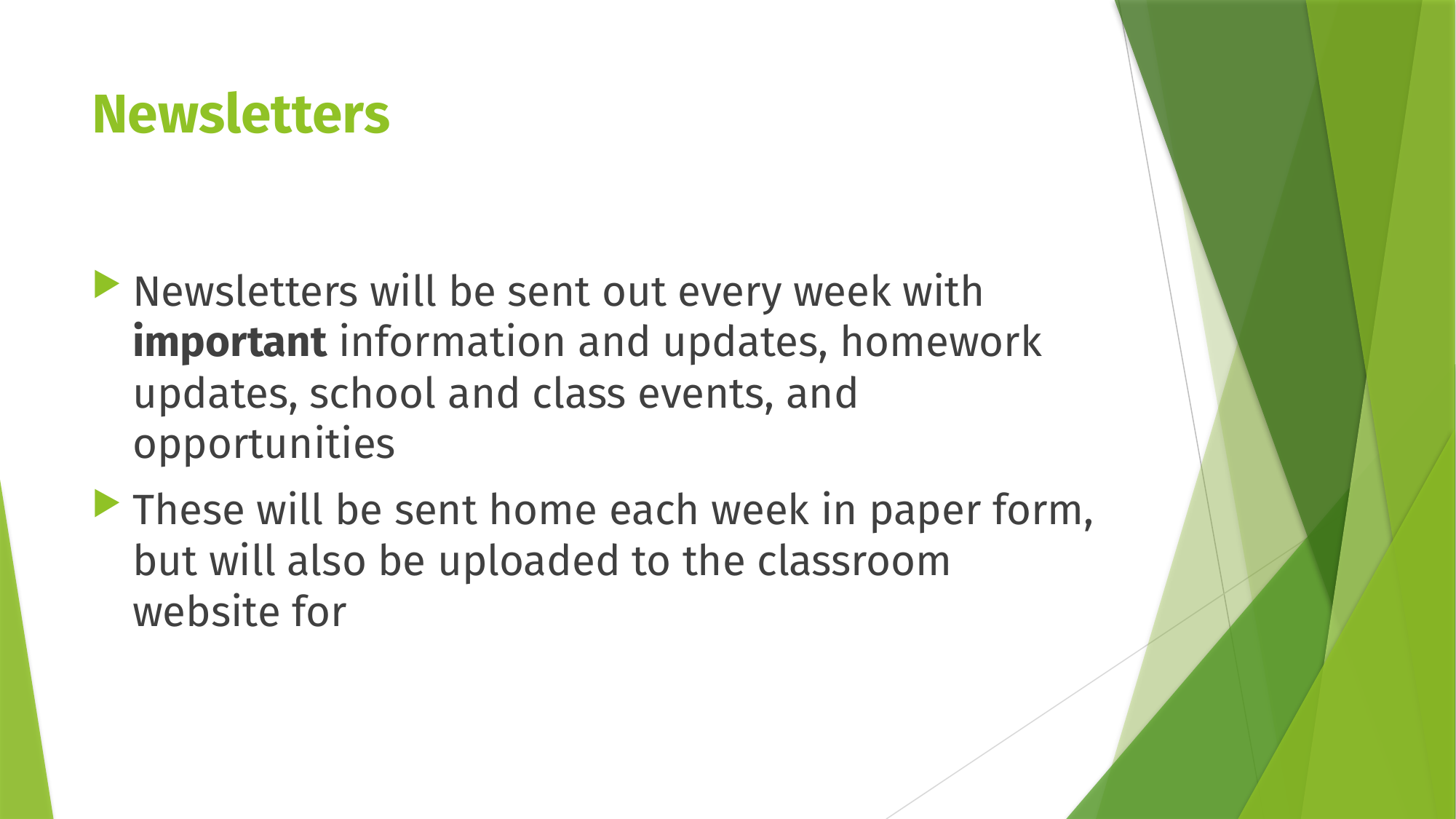

# Newsletters
Newsletters will be sent out every week with important information and updates, homework updates, school and class events, and opportunities
These will be sent home each week in paper form, but will also be uploaded to the classroom website for